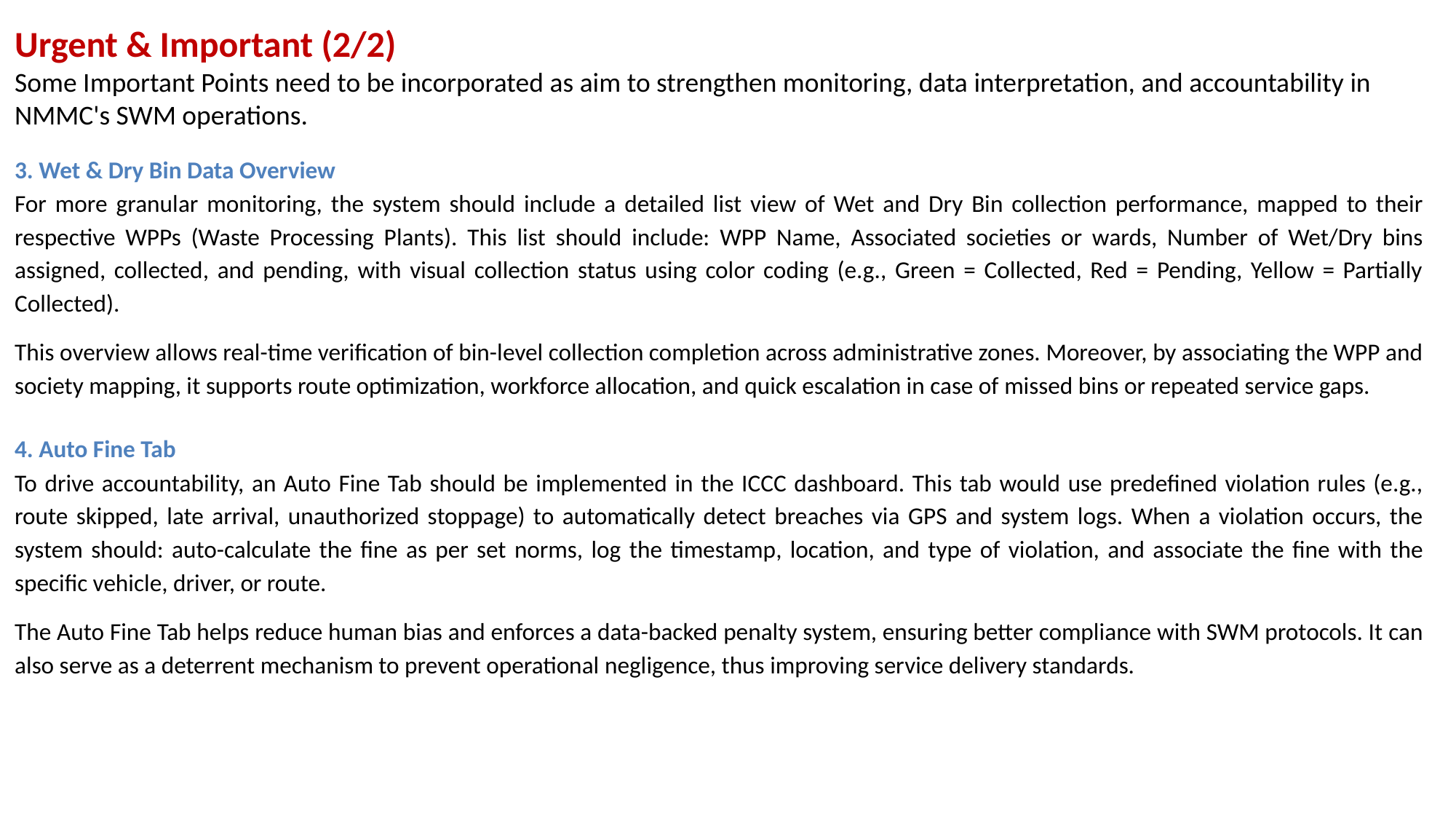

Urgent & Important (2/2)
Some Important Points need to be incorporated as aim to strengthen monitoring, data interpretation, and accountability in NMMC's SWM operations.
3. Wet & Dry Bin Data Overview
For more granular monitoring, the system should include a detailed list view of Wet and Dry Bin collection performance, mapped to their respective WPPs (Waste Processing Plants). This list should include: WPP Name, Associated societies or wards, Number of Wet/Dry bins assigned, collected, and pending, with visual collection status using color coding (e.g., Green = Collected, Red = Pending, Yellow = Partially Collected).
This overview allows real-time verification of bin-level collection completion across administrative zones. Moreover, by associating the WPP and society mapping, it supports route optimization, workforce allocation, and quick escalation in case of missed bins or repeated service gaps.
4. Auto Fine Tab
To drive accountability, an Auto Fine Tab should be implemented in the ICCC dashboard. This tab would use predefined violation rules (e.g., route skipped, late arrival, unauthorized stoppage) to automatically detect breaches via GPS and system logs. When a violation occurs, the system should: auto-calculate the fine as per set norms, log the timestamp, location, and type of violation, and associate the fine with the specific vehicle, driver, or route.
The Auto Fine Tab helps reduce human bias and enforces a data-backed penalty system, ensuring better compliance with SWM protocols. It can also serve as a deterrent mechanism to prevent operational negligence, thus improving service delivery standards.